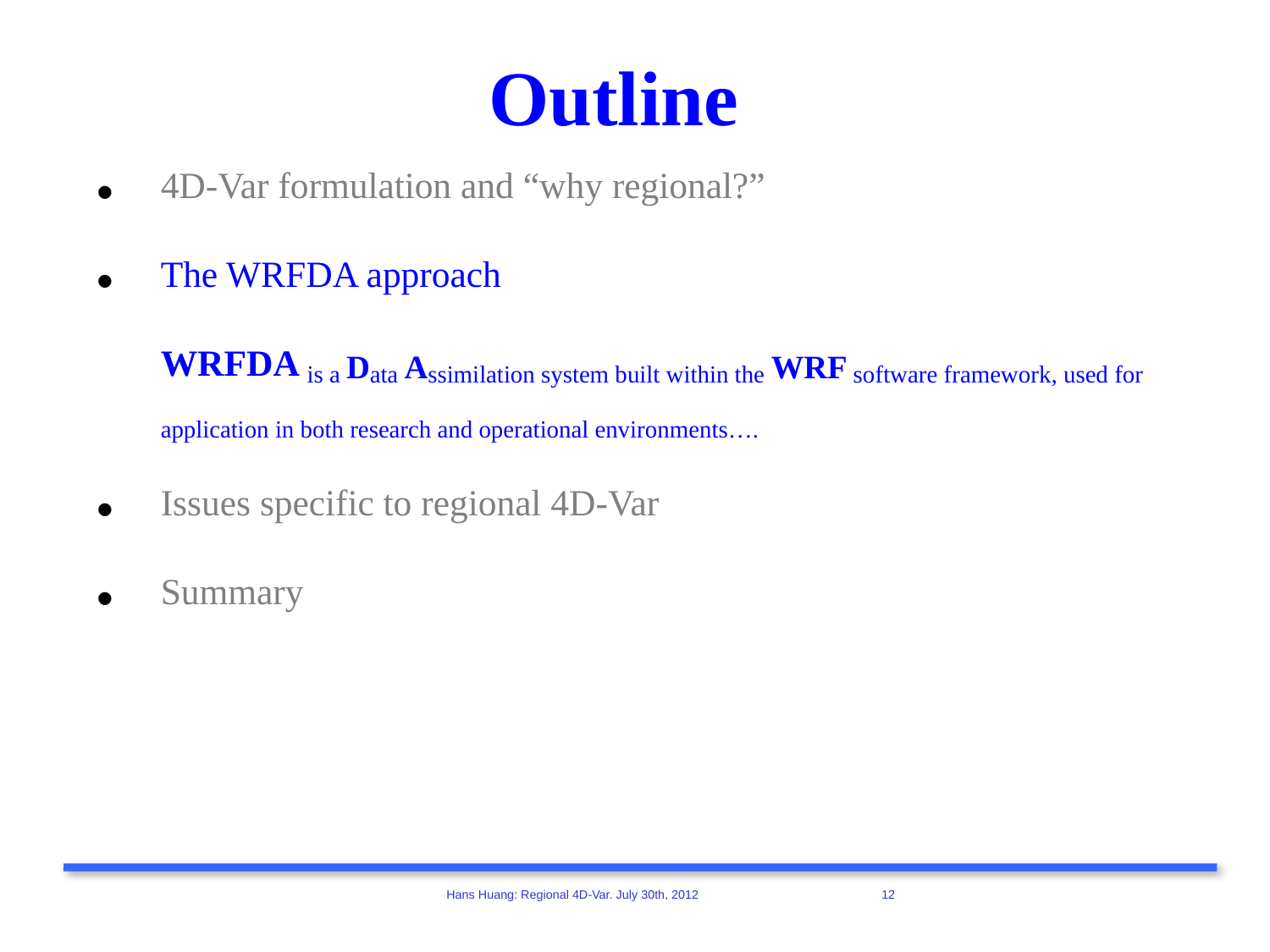

Outline
4D-Var formulation and “why regional?”
The WRFDA approach
	WRFDA is a Data Assimilation system built within the WRF software framework, used for application in both research and operational environments….
Issues specific to regional 4D-Var
Summary